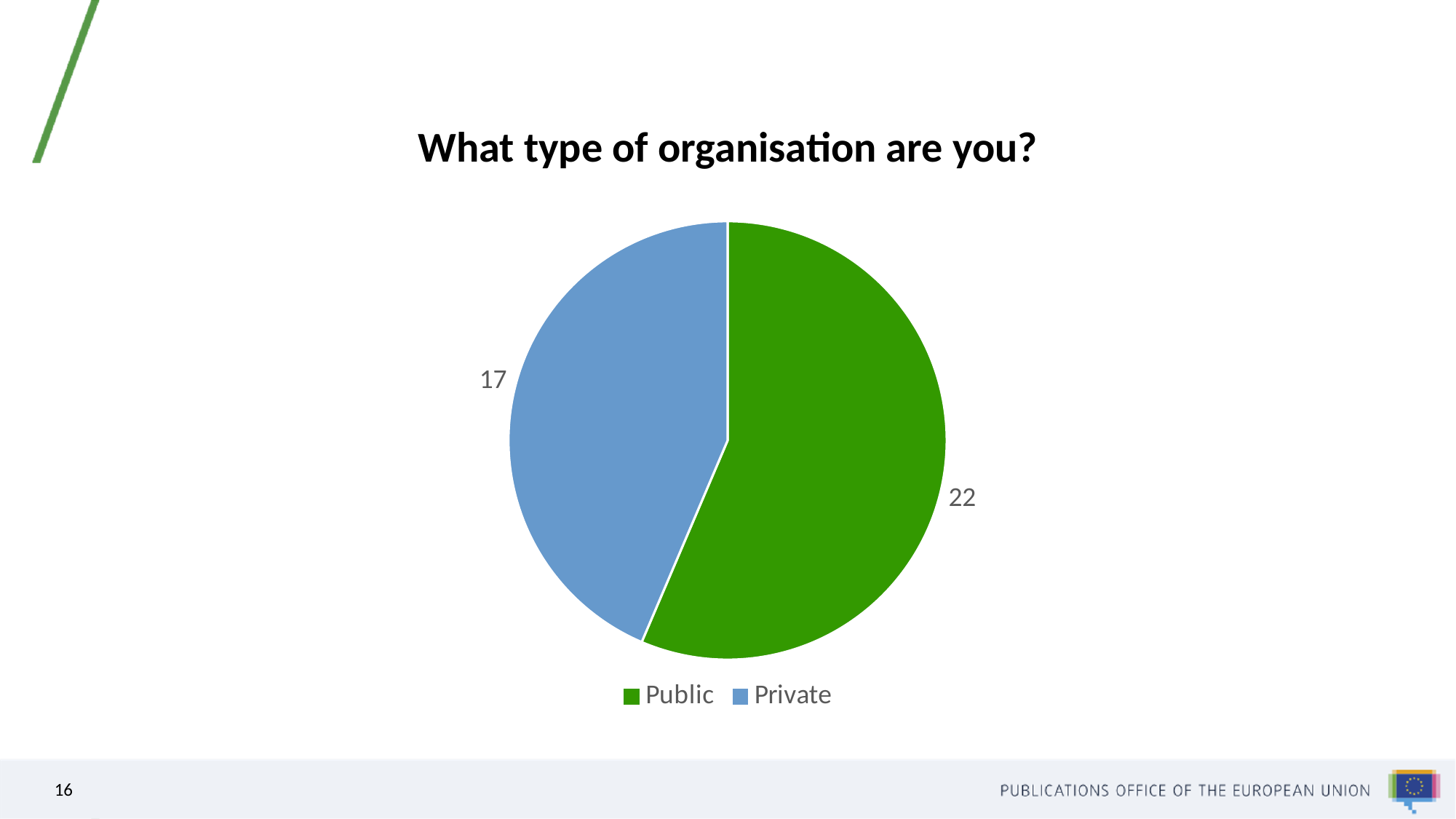

# What type of organisation are you?

### Chart

| Category | What type of organisation are you? |
|---|---|
| Public | 22.0 |
| Private | 17.0 |
16